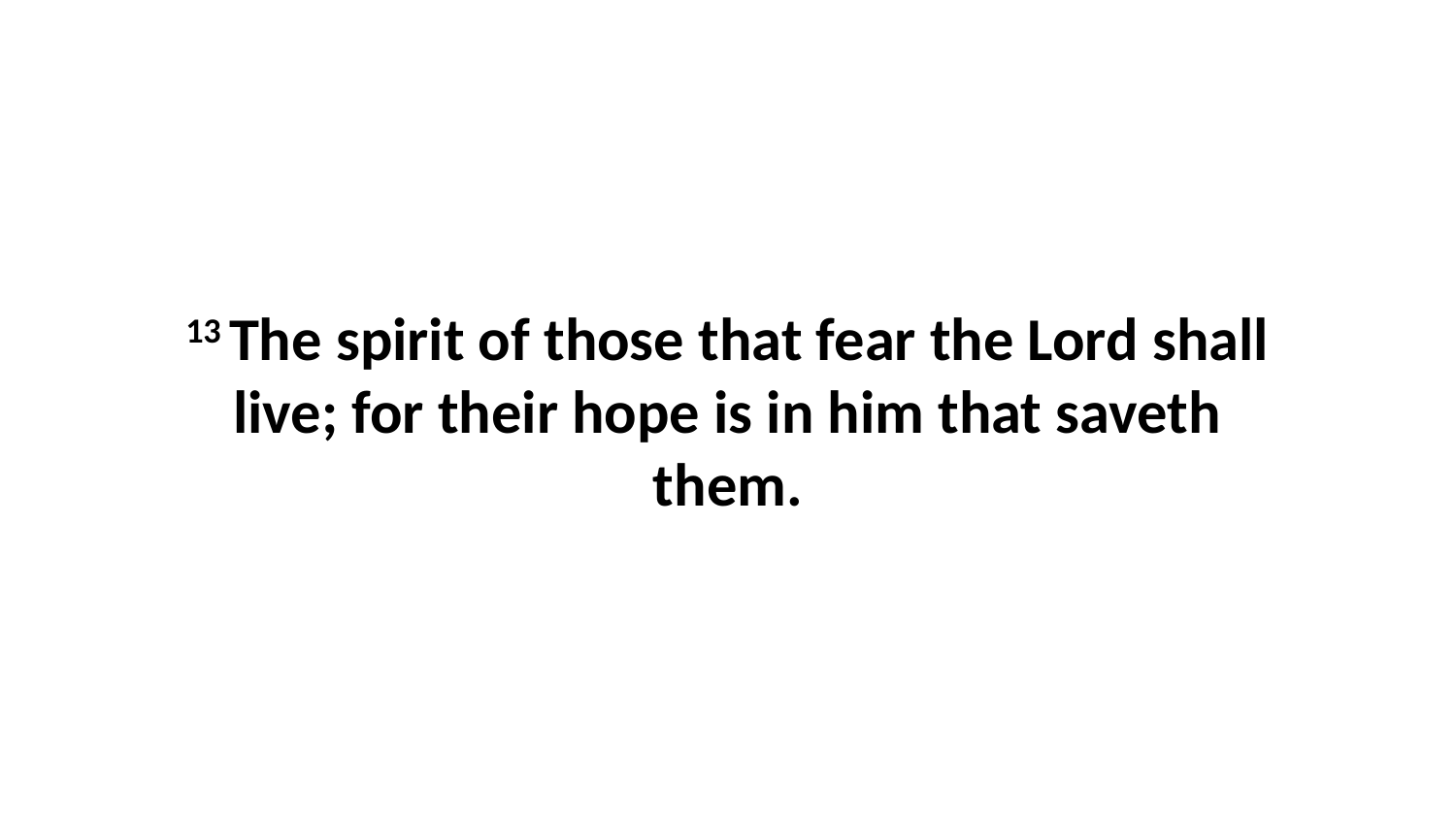

13 The spirit of those that fear the Lord shall live; for their hope is in him that saveth them.